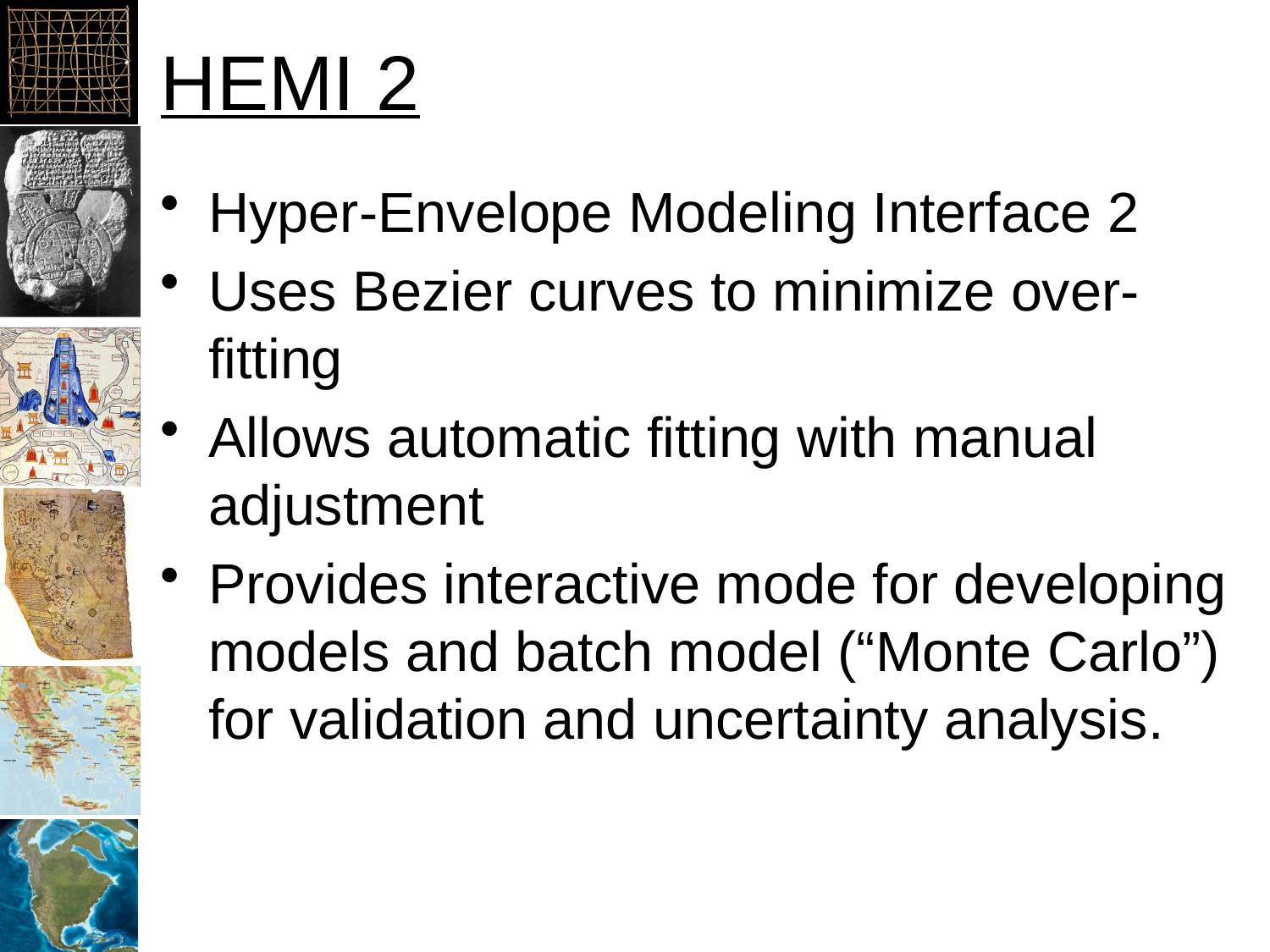

# HEMI 2
Hyper-Envelope Modeling Interface 2
Uses Bezier curves to minimize over-fitting
Allows automatic fitting with manual adjustment
Provides interactive mode for developing models and batch model (“Monte Carlo”) for validation and uncertainty analysis.